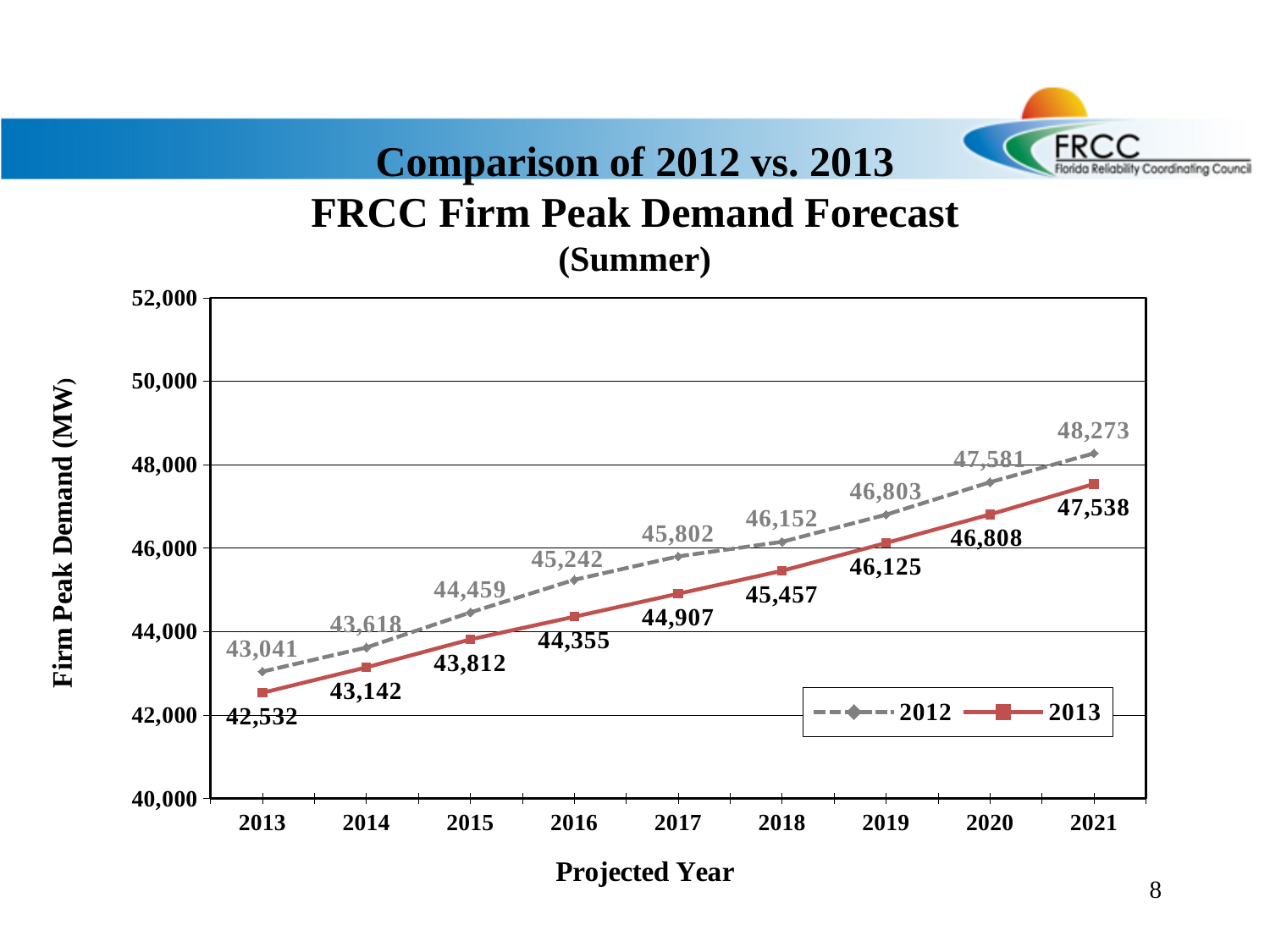

Comparison of 2012 vs. 2013
FRCC Firm Peak Demand Forecast
(Summer)

### Chart

| Category | 2012 | 2013 |
|---|---|---|
| 2013 | 43041.0 | 42532.0 |
| 2014 | 43618.0 | 43142.0 |
| 2015 | 44459.0 | 43812.0 |
| 2016 | 45242.0 | 44355.0 |
| 2017 | 45802.0 | 44907.0 |
| 2018 | 46152.0 | 45457.0 |
| 2019 | 46803.0 | 46125.0 |
| 2020 | 47581.0 | 46808.0 |
| 2021 | 48273.0 | 47538.0 |
8